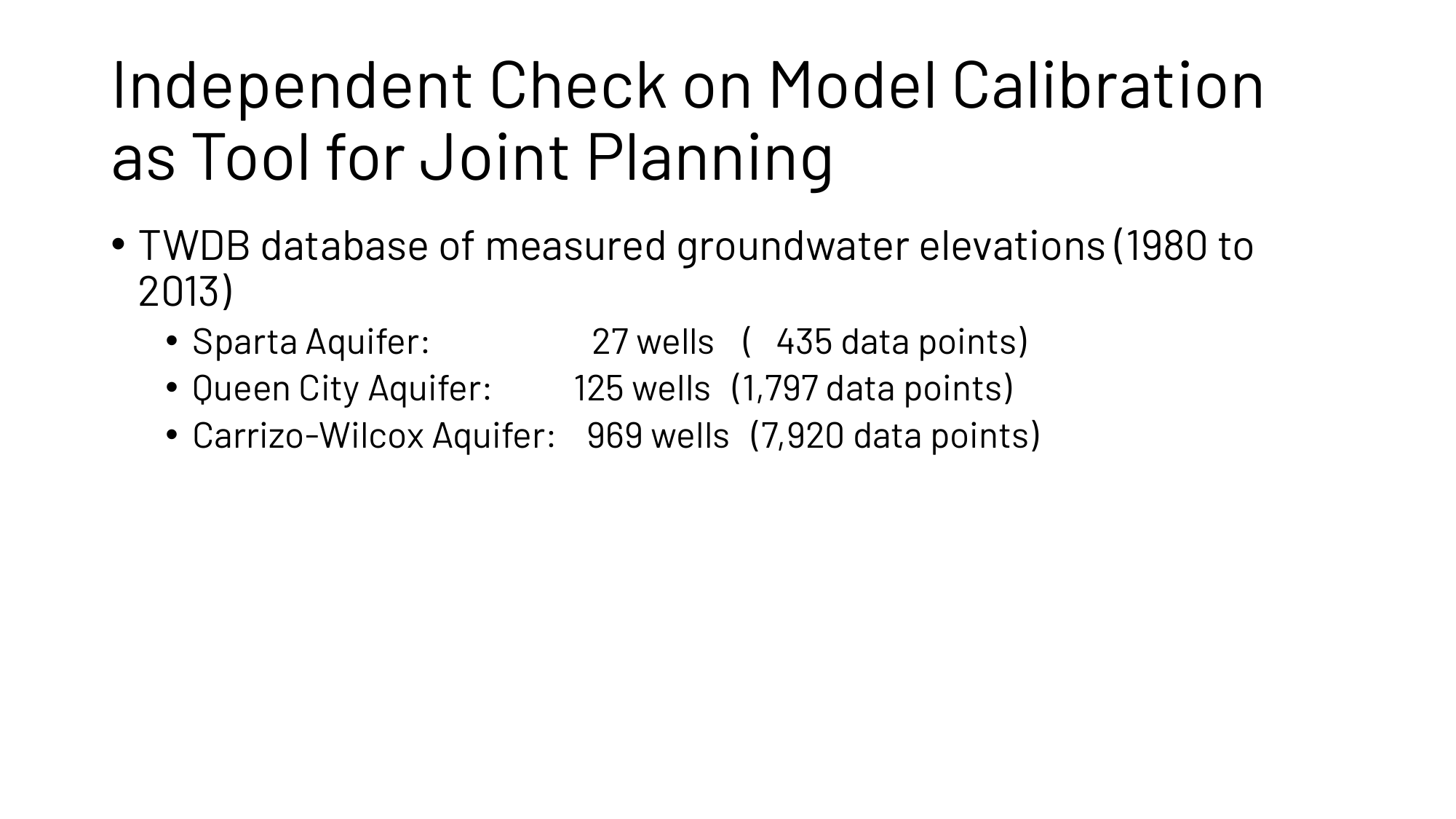

# Independent Check on Model Calibration as Tool for Joint Planning
TWDB database of measured groundwater elevations (1980 to 2013)
Sparta Aquifer:                      27 wells    (   435 data points)
Queen City Aquifer:           125 wells   (1,797 data points)
Carrizo-Wilcox Aquifer:    969 wells   (7,920 data points)